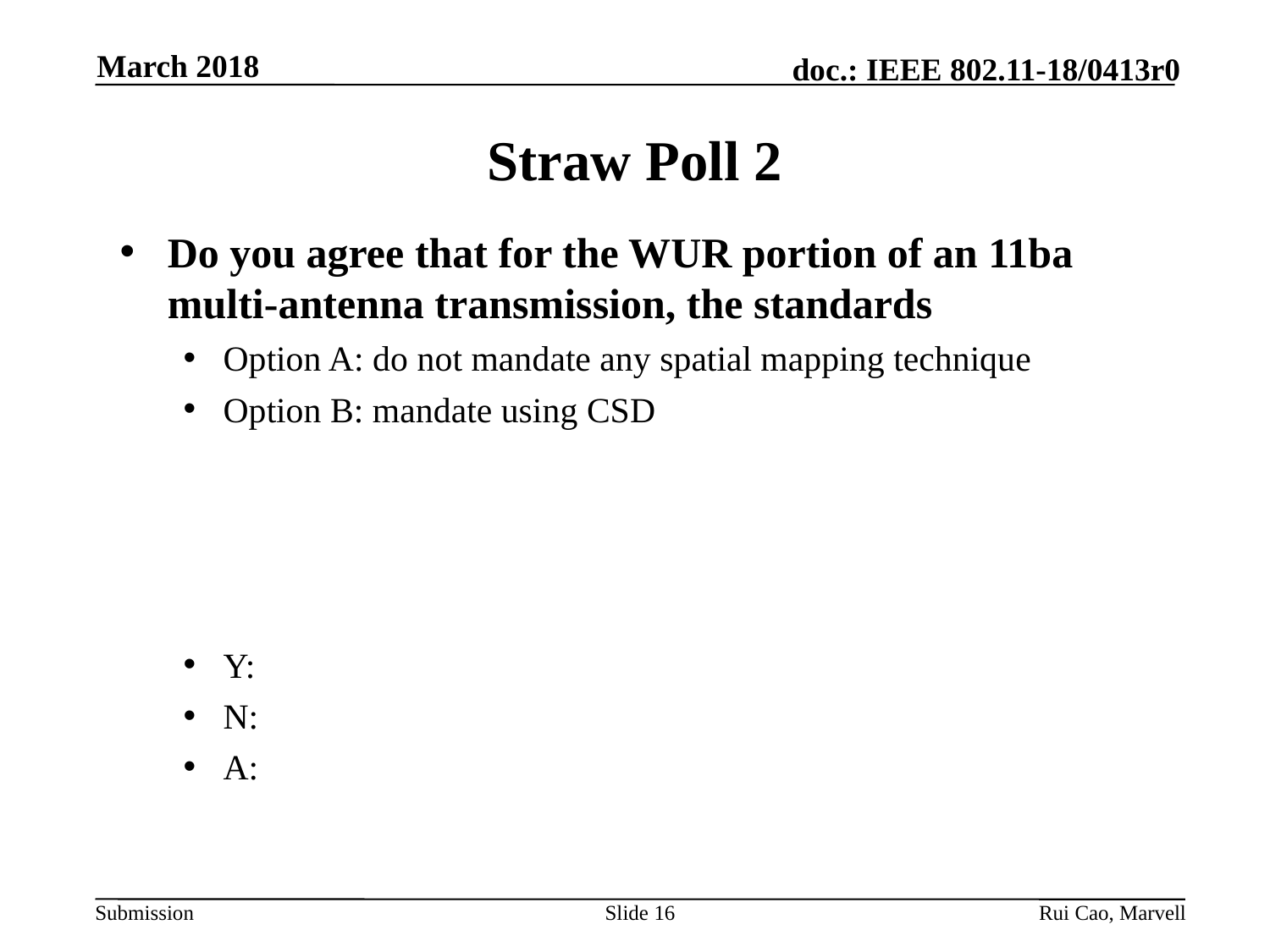

March 2018
# Straw Poll 2

Do you agree that for the WUR portion of an 11ba multi-antenna transmission, the standards
Option A: do not mandate any spatial mapping technique
Option B: mandate using CSD

Y:
N:
A:
Slide 16
Rui Cao, Marvell